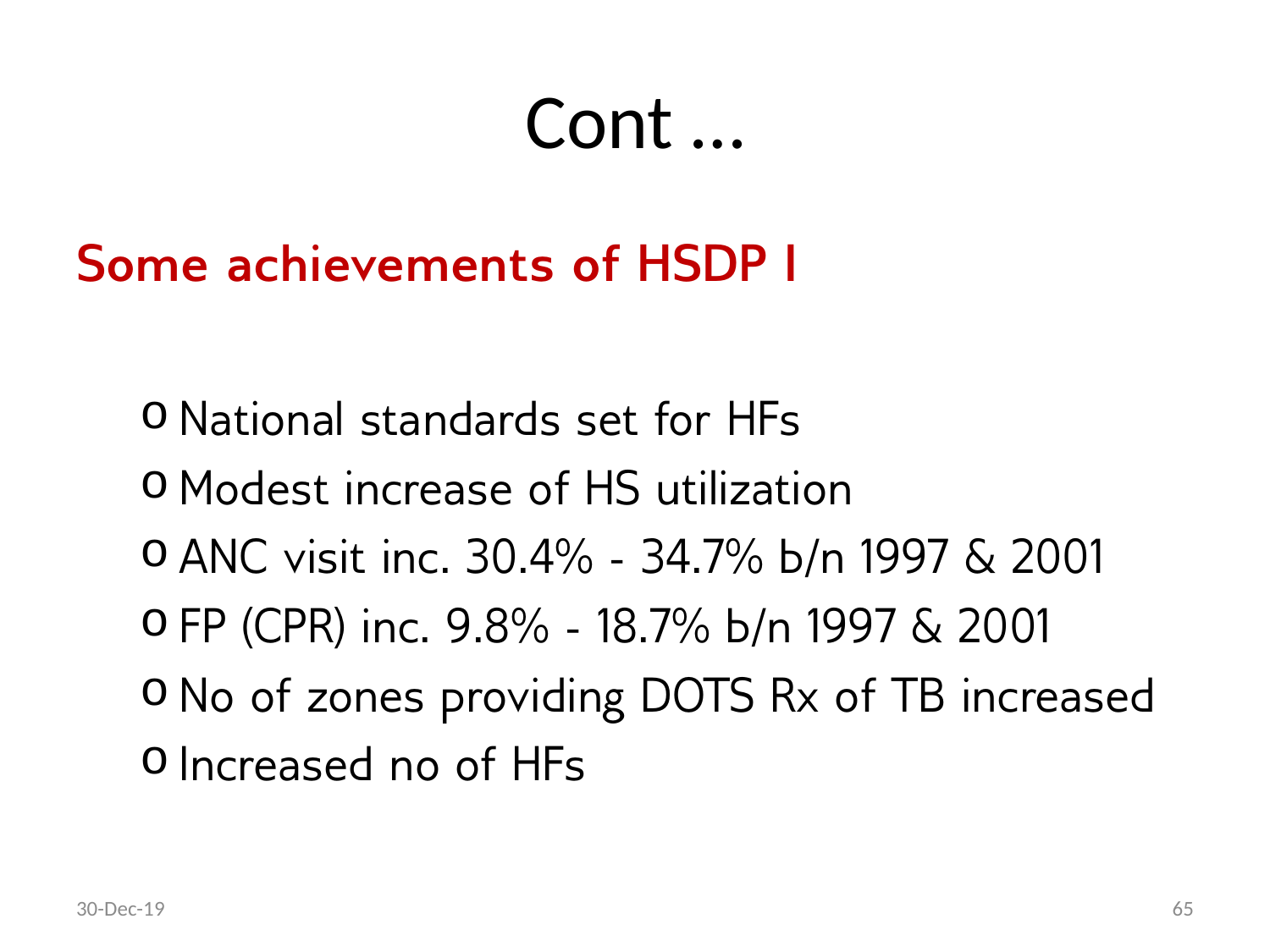

# Cont …
Some achievements of HSDP I

National standards set for HFs
Modest increase of HS utilization
ANC visit inc. 30.4% - 34.7% b/n 1997 & 2001
FP (CPR) inc. 9.8% - 18.7% b/n 1997 & 2001
No of zones providing DOTS Rx of TB increased
Increased no of HFs
30-Dec-19
65